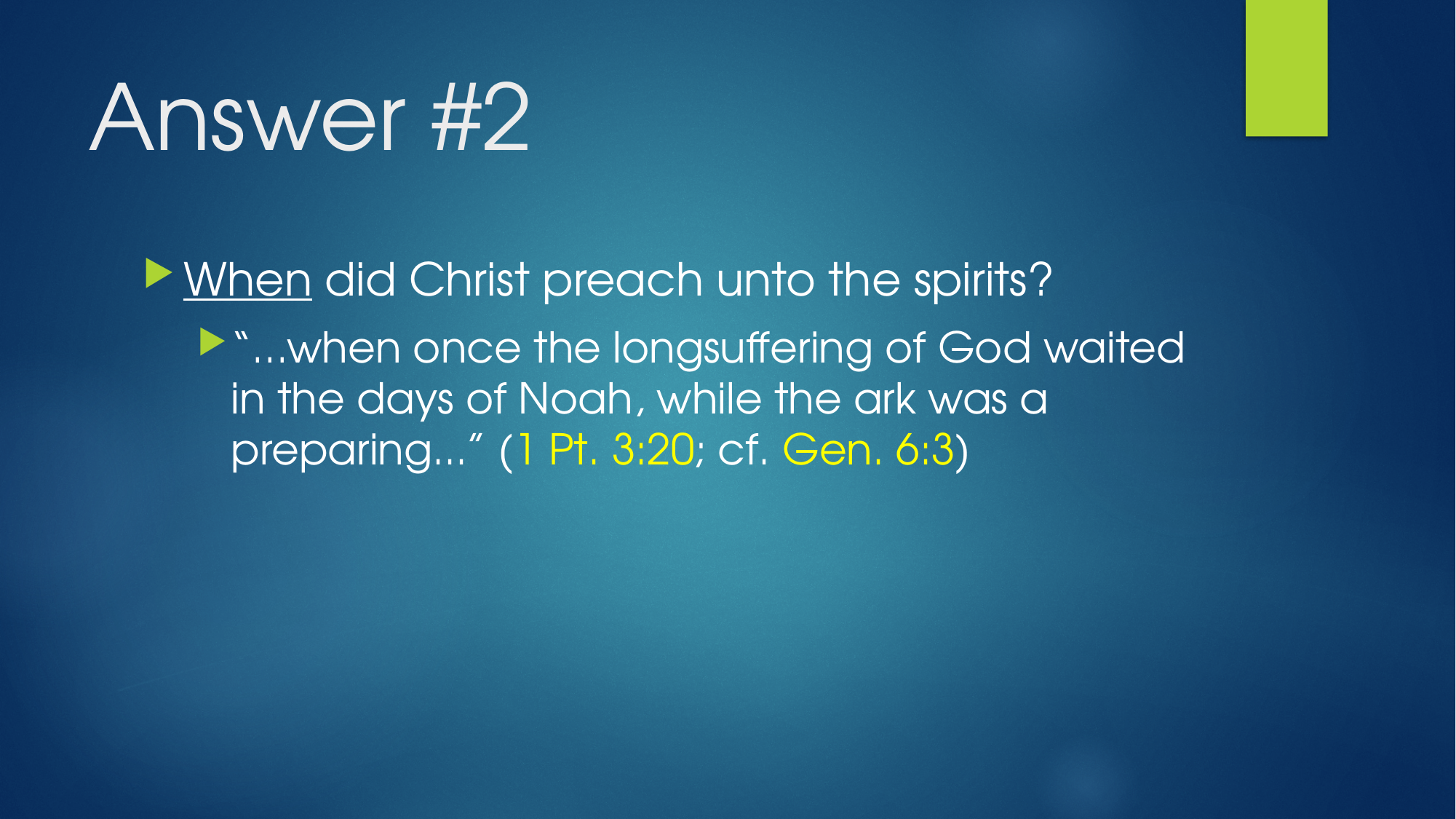

# Answer #2
‌When did Christ preach unto the spirits?
‌“…when once the longsuffering of God waited in the days of Noah, while the ark was a preparing...” (1 Pt. 3:20; cf. Gen. 6:3)